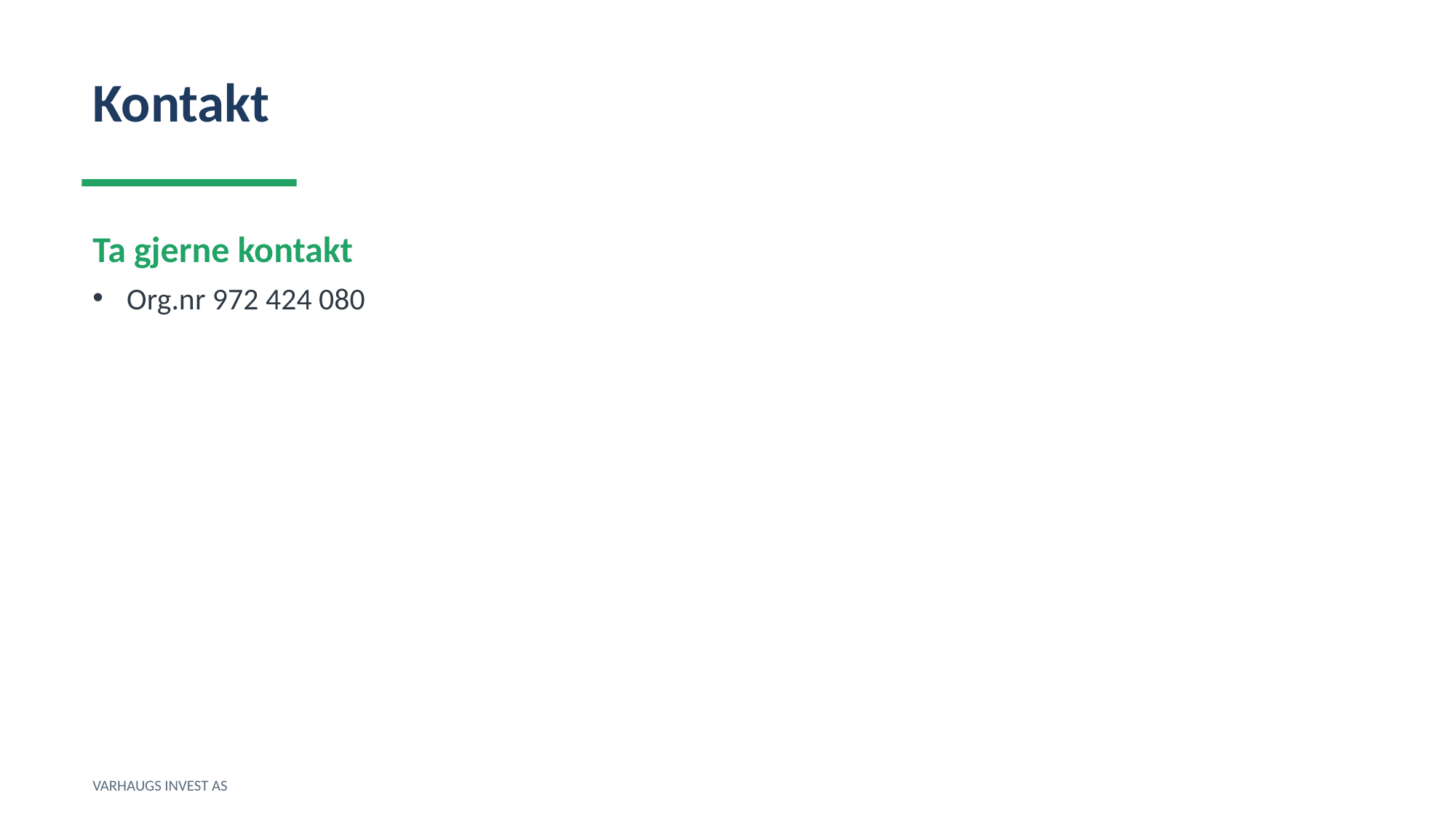

Kontakt

Ta gjerne kontakt
Org.nr 972 424 080
VARHAUGS INVEST AS